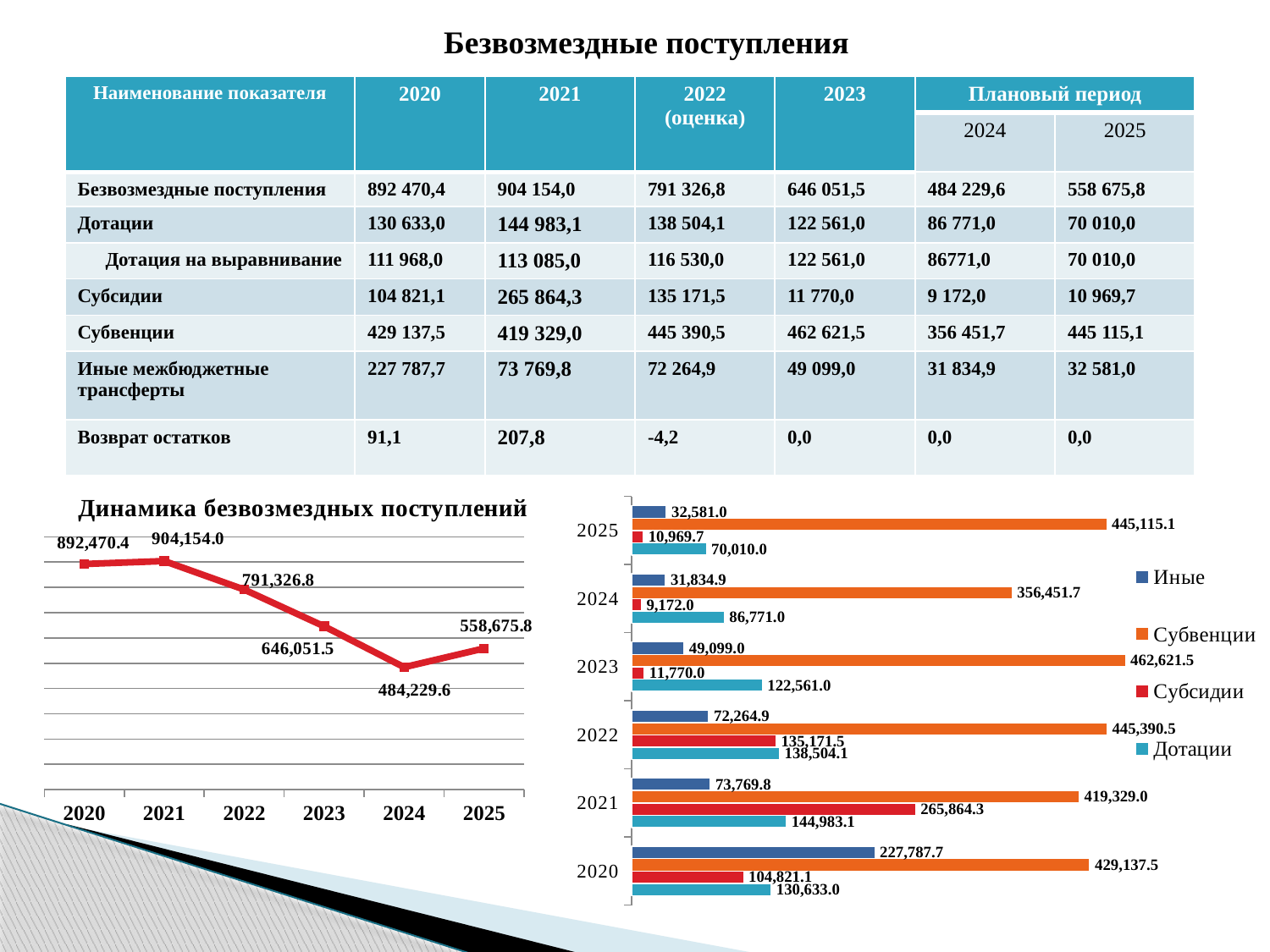

# Безвозмездные поступления
| Наименование показателя | 2020 | 2021 | 2022 (оценка) | 2023 | Плановый период |  |
| --- | --- | --- | --- | --- | --- | --- |
|  |  |  |  |  | 2024 | 2025 |
| Безвозмездные поступления | 892 470,4 | 904 154,0 | 791 326,8 | 646 051,5 | 484 229,6 | 558 675,8 |
| Дотации | 130 633,0 | 144 983,1 | 138 504,1 | 122 561,0 | 86 771,0 | 70 010,0 |
| Дотация на выравнивание | 111 968,0 | 113 085,0 | 116 530,0 | 122 561,0 | 86771,0 | 70 010,0 |
| Субсидии | 104 821,1 | 265 864,3 | 135 171,5 | 11 770,0 | 9 172,0 | 10 969,7 |
| Субвенции | 429 137,5 | 419 329,0 | 445 390,5 | 462 621,5 | 356 451,7 | 445 115,1 |
| Иные межбюджетные трансферты | 227 787,7 | 73 769,8 | 72 264,9 | 49 099,0 | 31 834,9 | 32 581,0 |
| Возврат остатков | 91,1 | 207,8 | -4,2 | 0,0 | 0,0 | 0,0 |

### Chart: Динамика безвозмездных поступлений

| Category | Ряд 1 |
|---|---|
| 2020 | 892470.4 |
| 2021 | 904154.0 |
| 2022 | 791326.8 |
| 2023 | 646051.5 |
| 2024 | 484229.6 |
| 2025 | 558675.8 |

### Chart

| Category | Дотации  | Субсидии   | Субвенции  | Иные  |
|---|---|---|---|---|
| 2020 | 130633.0 | 104821.1 | 429137.5 | 227787.7 |
| 2021 | 144983.1 | 265864.3 | 419329.0 | 73769.8 |
| 2022 | 138504.1 | 135171.5 | 445390.5 | 72264.9 |
| 2023 | 122561.0 | 11770.0 | 462621.5 | 49099.0 |
| 2024 | 86771.0 | 9172.0 | 356451.7 | 31834.9 |
| 2025 | 70010.0 | 10969.7 | 445115.1 | 32581.0 |